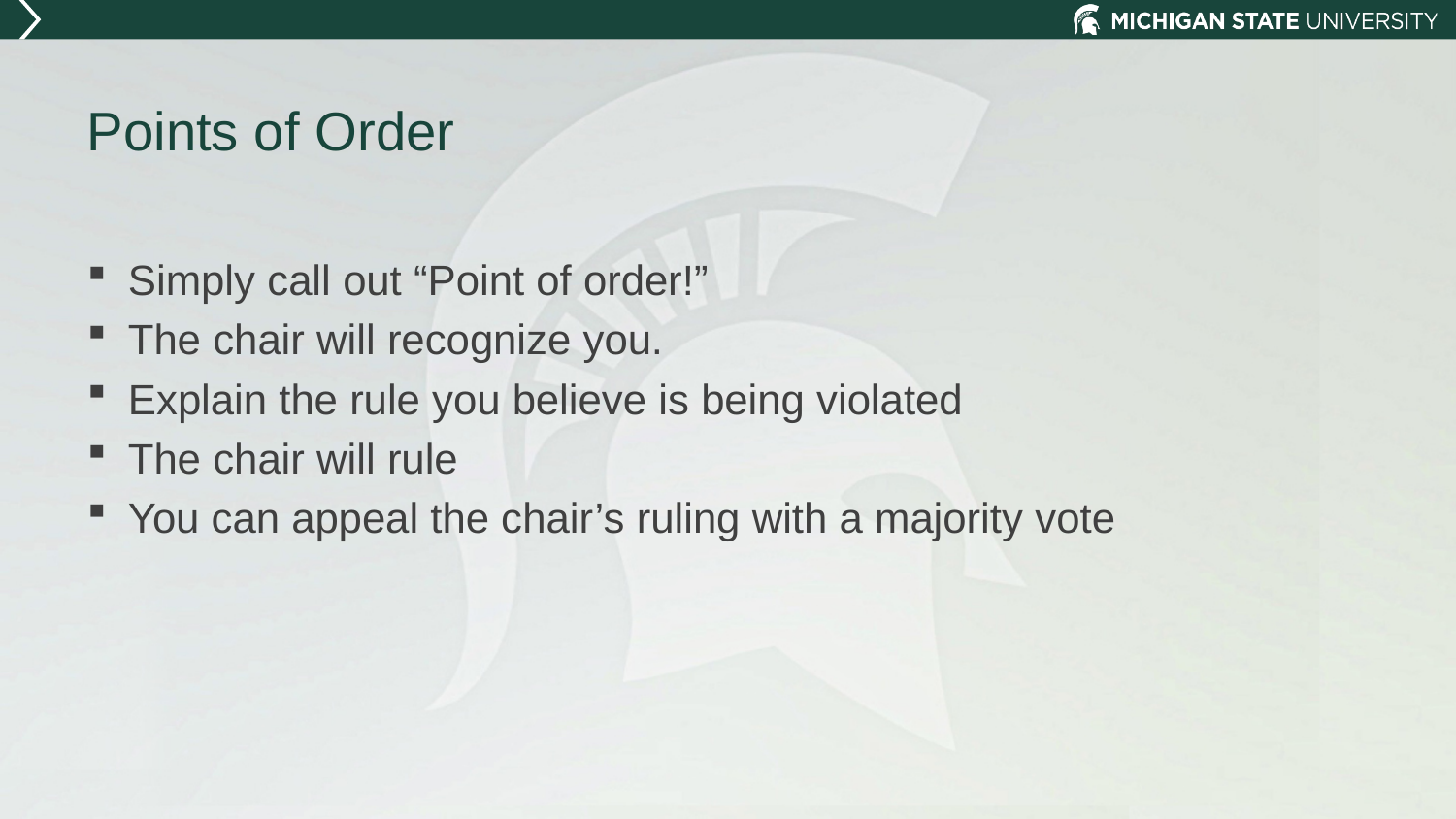

# Points of Order
Simply call out “Point of order!”
The chair will recognize you.
Explain the rule you believe is being violated
The chair will rule
You can appeal the chair’s ruling with a majority vote